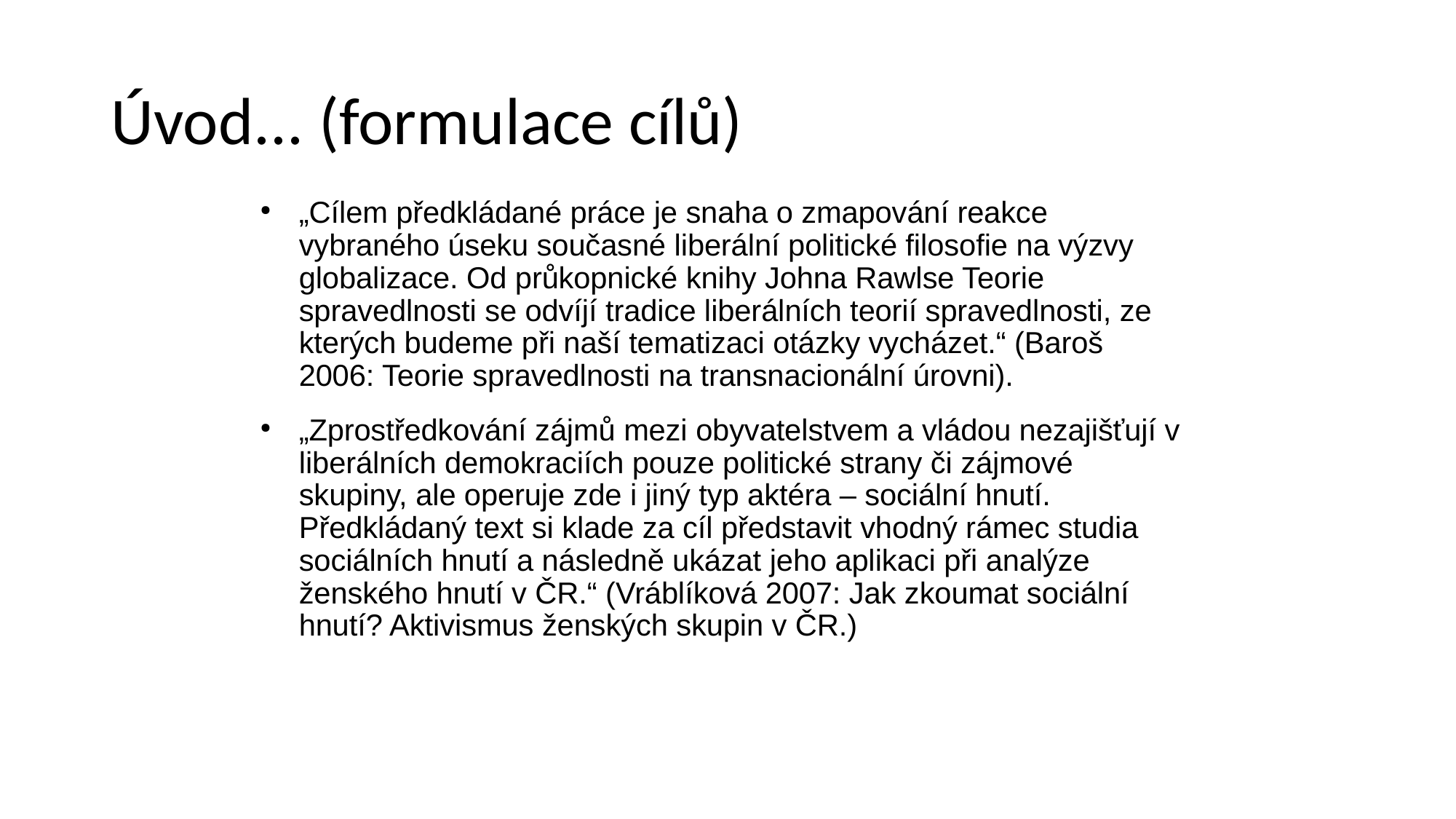

Úvod... (formulace cílů)
„Cílem předkládané práce je snaha o zmapování reakce vybraného úseku současné liberální politické filosofie na výzvy globalizace. Od průkopnické knihy Johna Rawlse Teorie spravedlnosti se odvíjí tradice liberálních teorií spravedlnosti, ze kterých budeme při naší tematizaci otázky vycházet.“ (Baroš 2006: Teorie spravedlnosti na transnacionální úrovni).
„Zprostředkování zájmů mezi obyvatelstvem a vládou nezajišťují v liberálních demokraciích pouze politické strany či zájmové skupiny, ale operuje zde i jiný typ aktéra – sociální hnutí. Předkládaný text si klade za cíl představit vhodný rámec studia sociálních hnutí a následně ukázat jeho aplikaci při analýze ženského hnutí v ČR.“ (Vráblíková 2007: Jak zkoumat sociální hnutí? Aktivismus ženských skupin v ČR.)